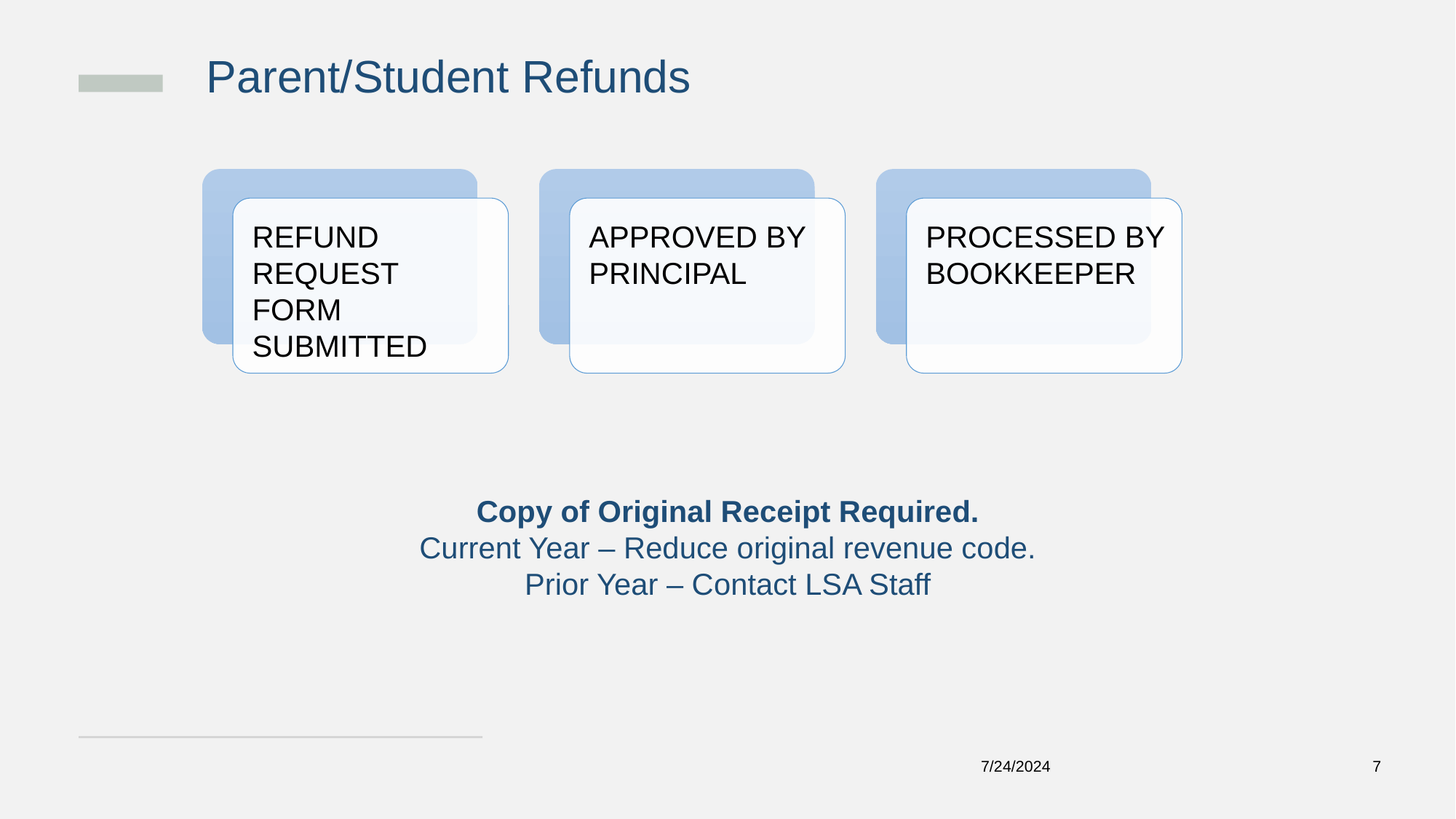

Refund Request form submitted
Approved by    principal
Processed by Bookkeeper

Parent/Student Refunds
Copy of Original Receipt Required.
Current Year – Reduce original revenue code.
Prior Year – Contact LSA Staff

7
7/24/2024